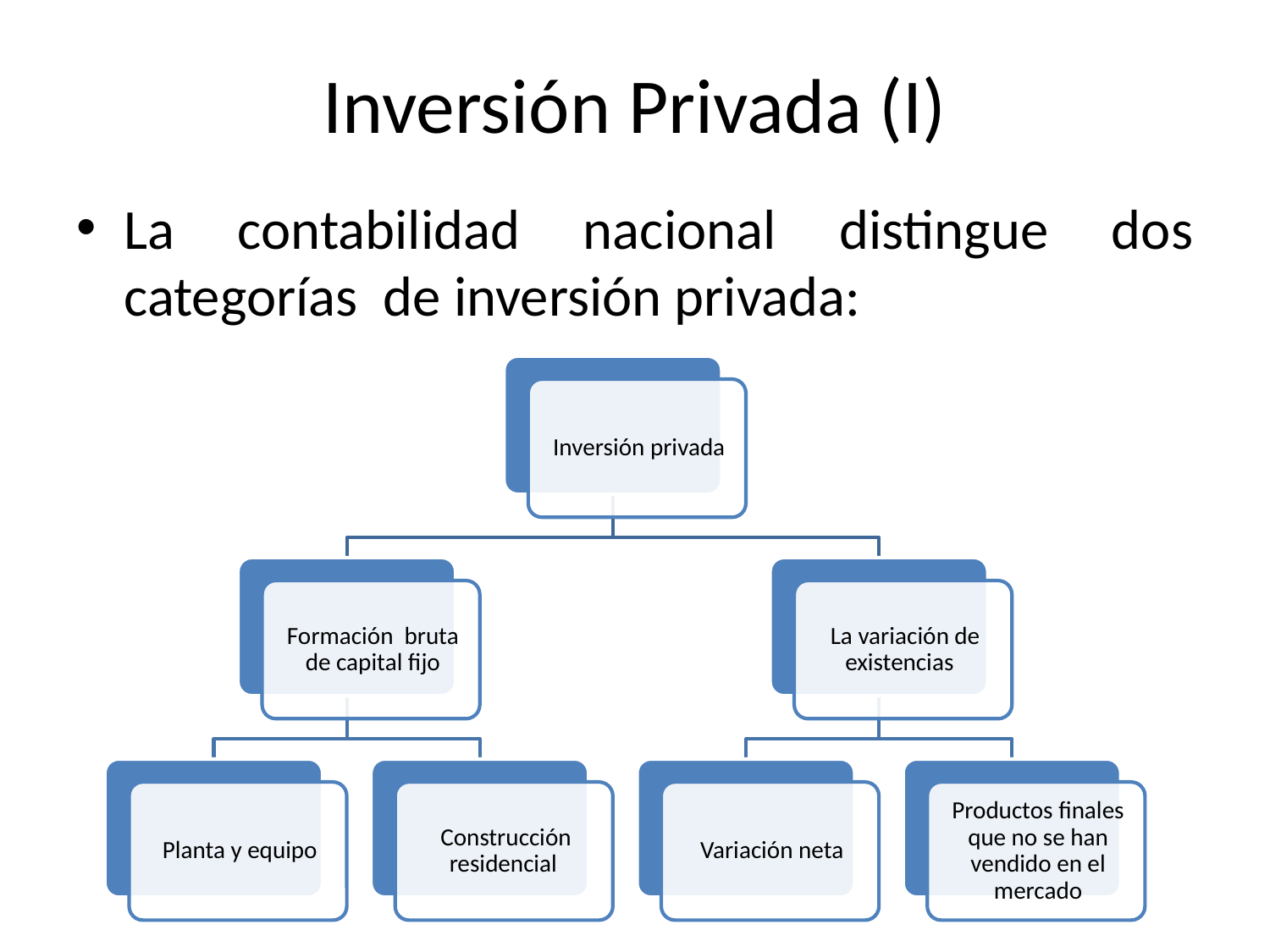

# Inversión Privada (I)
La contabilidad nacional distingue dos categorías  de inversión privada:
Inversión privada
Formación  bruta de capital fijo
Planta y equipo
Construcción residencial
La variación de existencias
Variación neta
Productos finales que no se han vendido en el mercado